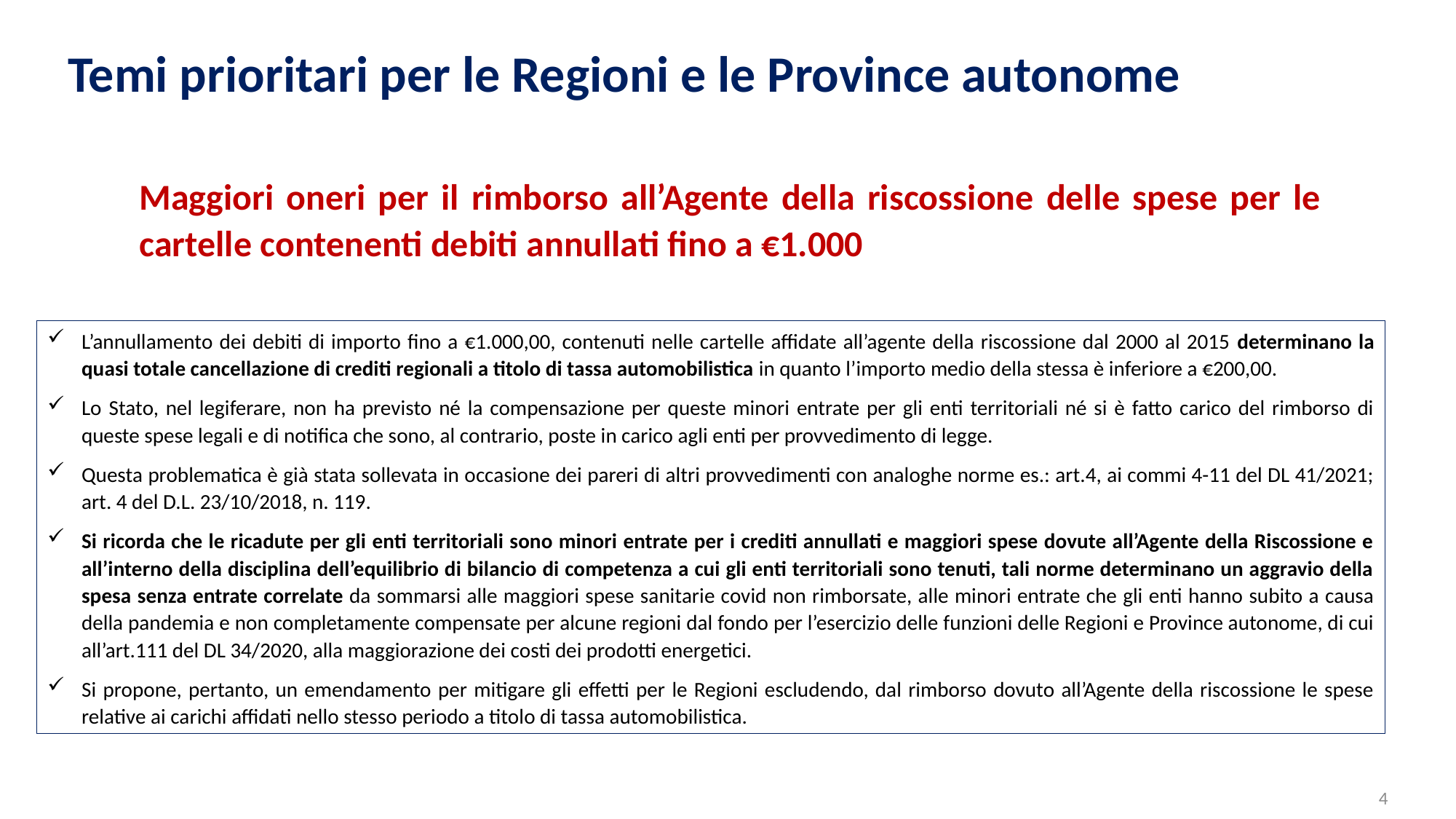

Temi prioritari per le Regioni e le Province autonome
Maggiori oneri per il rimborso all’Agente della riscossione delle spese per le cartelle contenenti debiti annullati fino a €1.000
L’annullamento dei debiti di importo fino a €1.000,00, contenuti nelle cartelle affidate all’agente della riscossione dal 2000 al 2015 determinano la quasi totale cancellazione di crediti regionali a titolo di tassa automobilistica in quanto l’importo medio della stessa è inferiore a €200,00.
Lo Stato, nel legiferare, non ha previsto né la compensazione per queste minori entrate per gli enti territoriali né si è fatto carico del rimborso di queste spese legali e di notifica che sono, al contrario, poste in carico agli enti per provvedimento di legge.
Questa problematica è già stata sollevata in occasione dei pareri di altri provvedimenti con analoghe norme es.: art.4, ai commi 4-11 del DL 41/2021; art. 4 del D.L. 23/10/2018, n. 119.
Si ricorda che le ricadute per gli enti territoriali sono minori entrate per i crediti annullati e maggiori spese dovute all’Agente della Riscossione e all’interno della disciplina dell’equilibrio di bilancio di competenza a cui gli enti territoriali sono tenuti, tali norme determinano un aggravio della spesa senza entrate correlate da sommarsi alle maggiori spese sanitarie covid non rimborsate, alle minori entrate che gli enti hanno subito a causa della pandemia e non completamente compensate per alcune regioni dal fondo per l’esercizio delle funzioni delle Regioni e Province autonome, di cui all’art.111 del DL 34/2020, alla maggiorazione dei costi dei prodotti energetici.
Si propone, pertanto, un emendamento per mitigare gli effetti per le Regioni escludendo, dal rimborso dovuto all’Agente della riscossione le spese relative ai carichi affidati nello stesso periodo a titolo di tassa automobilistica.
4